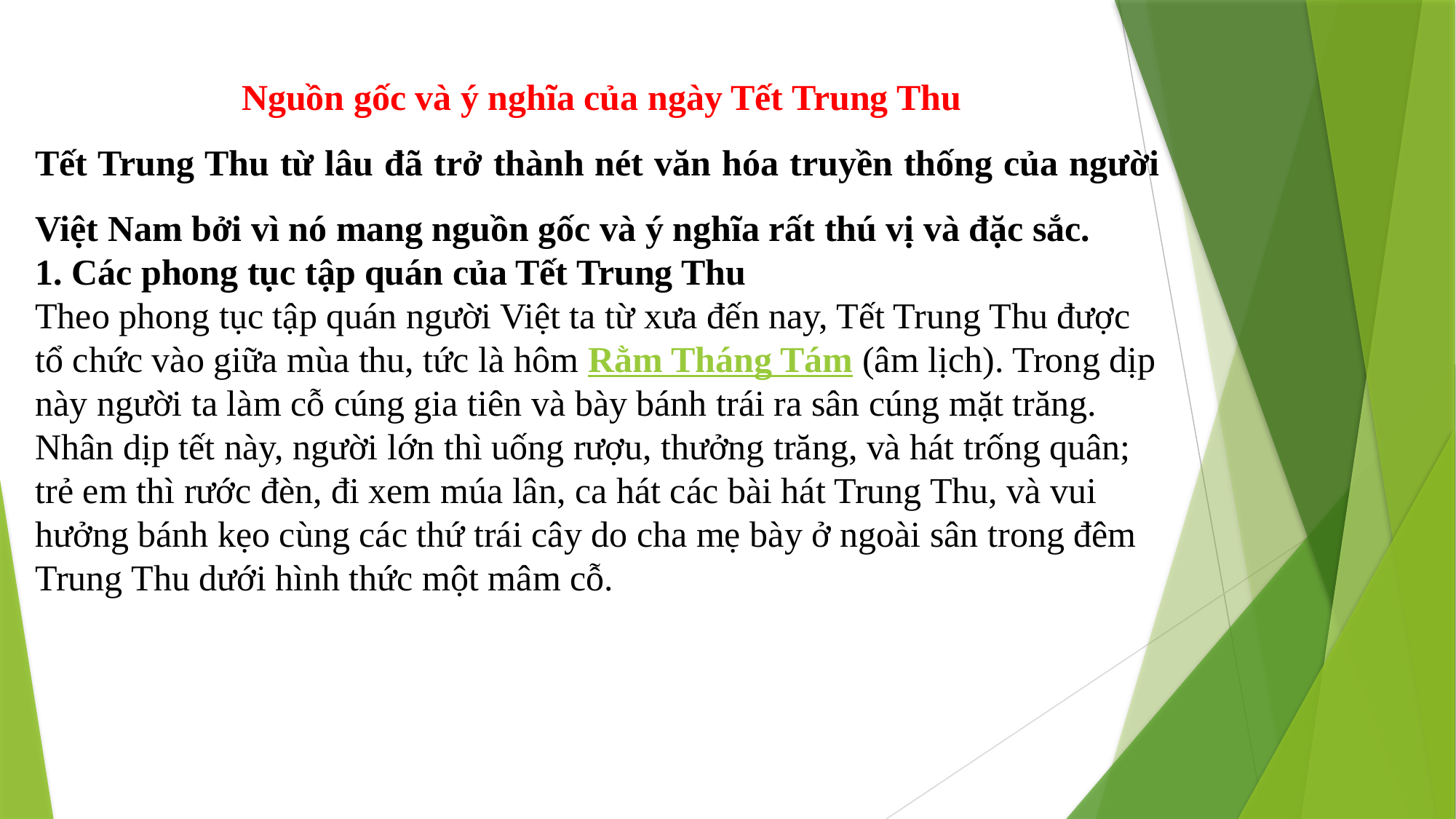

Nguồn gốc và ý nghĩa của ngày Tết Trung Thu
Tết Trung Thu từ lâu đã trở thành nét văn hóa truyền thống của người Việt Nam bởi vì nó mang nguồn gốc và ý nghĩa rất thú vị và đặc sắc.
1. Các phong tục tập quán của Tết Trung Thu
Theo phong tục tập quán người Việt ta từ xưa đến nay, Tết Trung Thu được tổ chức vào giữa mùa thu, tức là hôm Rằm Tháng Tám (âm lịch). Trong dịp này người ta làm cỗ cúng gia tiên và bày bánh trái ra sân cúng mặt trăng.
Nhân dịp tết này, người lớn thì uống rượu, thưởng trăng, và hát trống quân; trẻ em thì rước đèn, đi xem múa lân, ca hát các bài hát Trung Thu, và vui hưởng bánh kẹo cùng các thứ trái cây do cha mẹ bày ở ngoài sân trong đêm Trung Thu dưới hình thức một mâm cỗ.